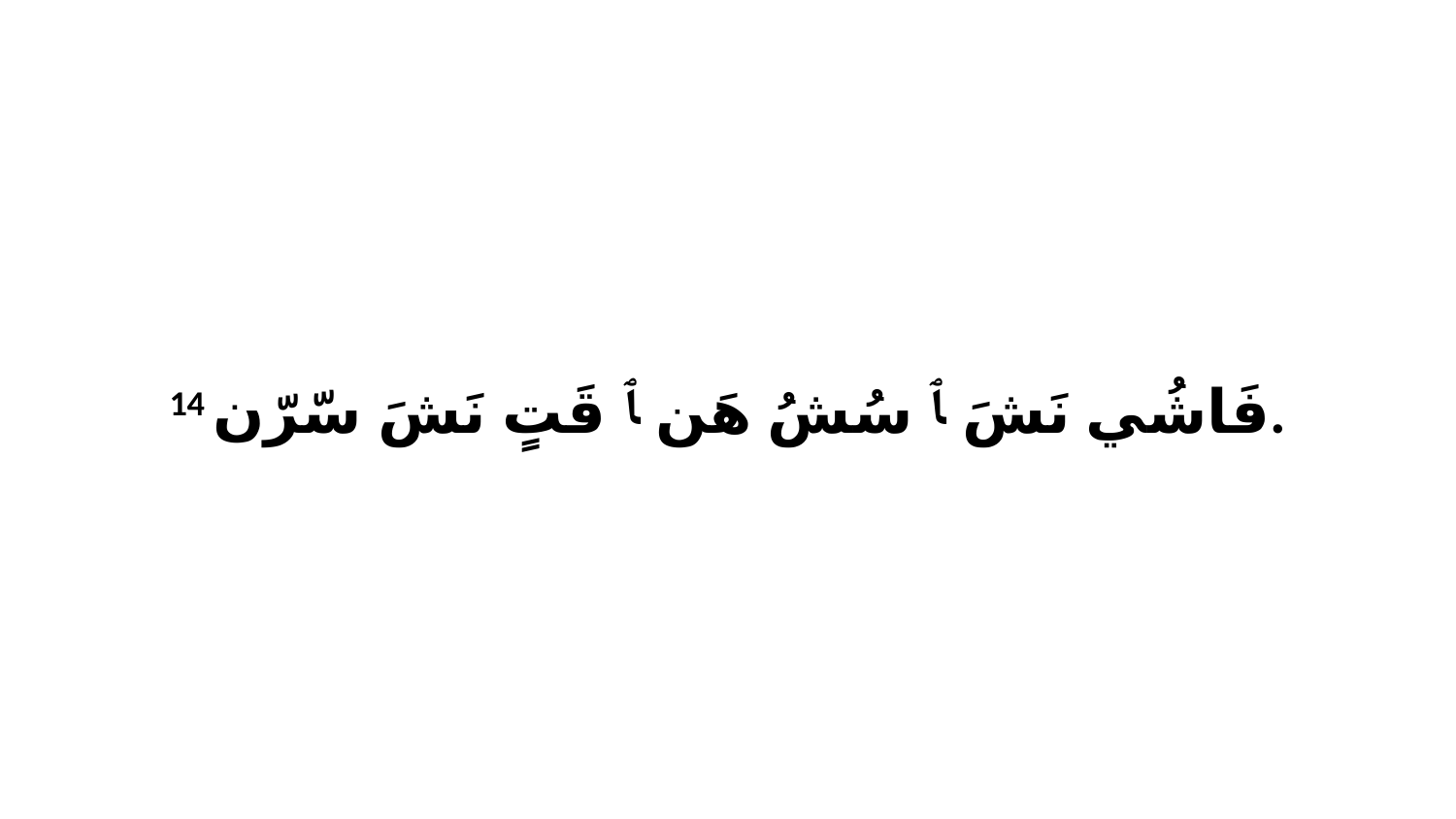

14 فَاشُي نَشَ ﭑ سُشُ هَن ﭑ قَتٍ نَشَ سّرّن.